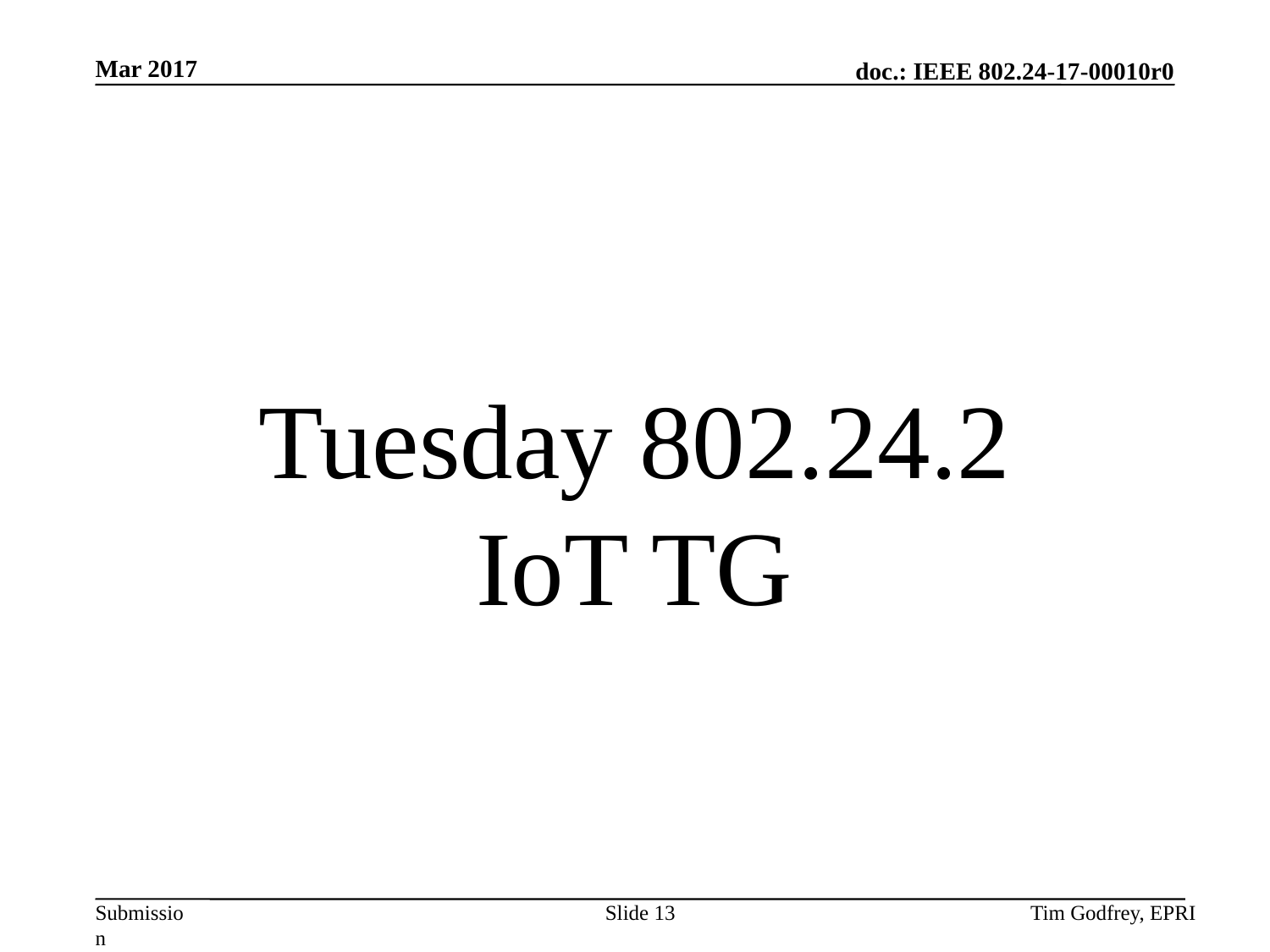

# Tuesday 802.24.2 IoT TG
Slide 13
Tim Godfrey, EPRI